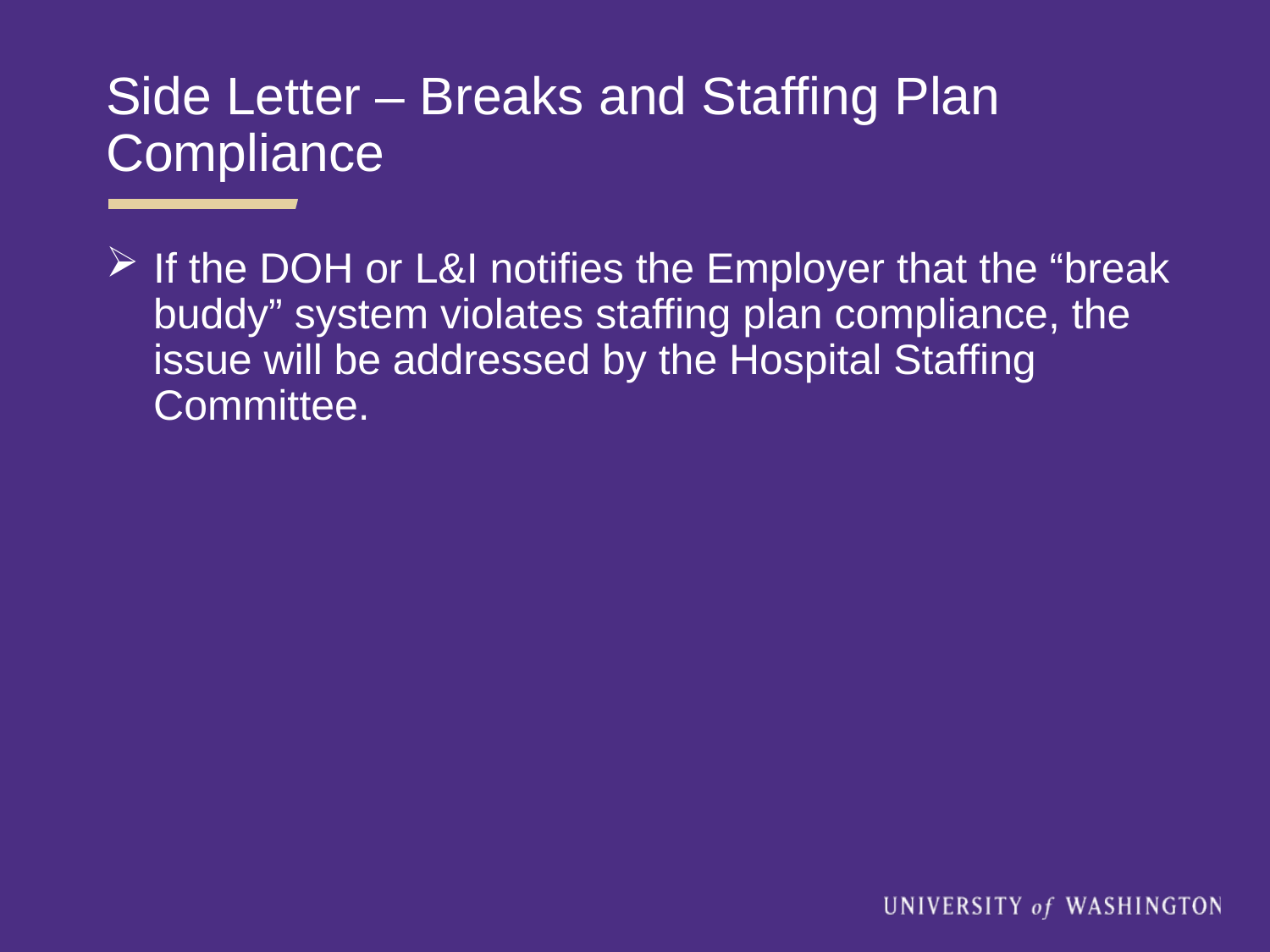

Side Letter – Breaks and Staffing Plan Compliance
If the DOH or L&I notifies the Employer that the “break buddy” system violates staffing plan compliance, the issue will be addressed by the Hospital Staffing Committee.